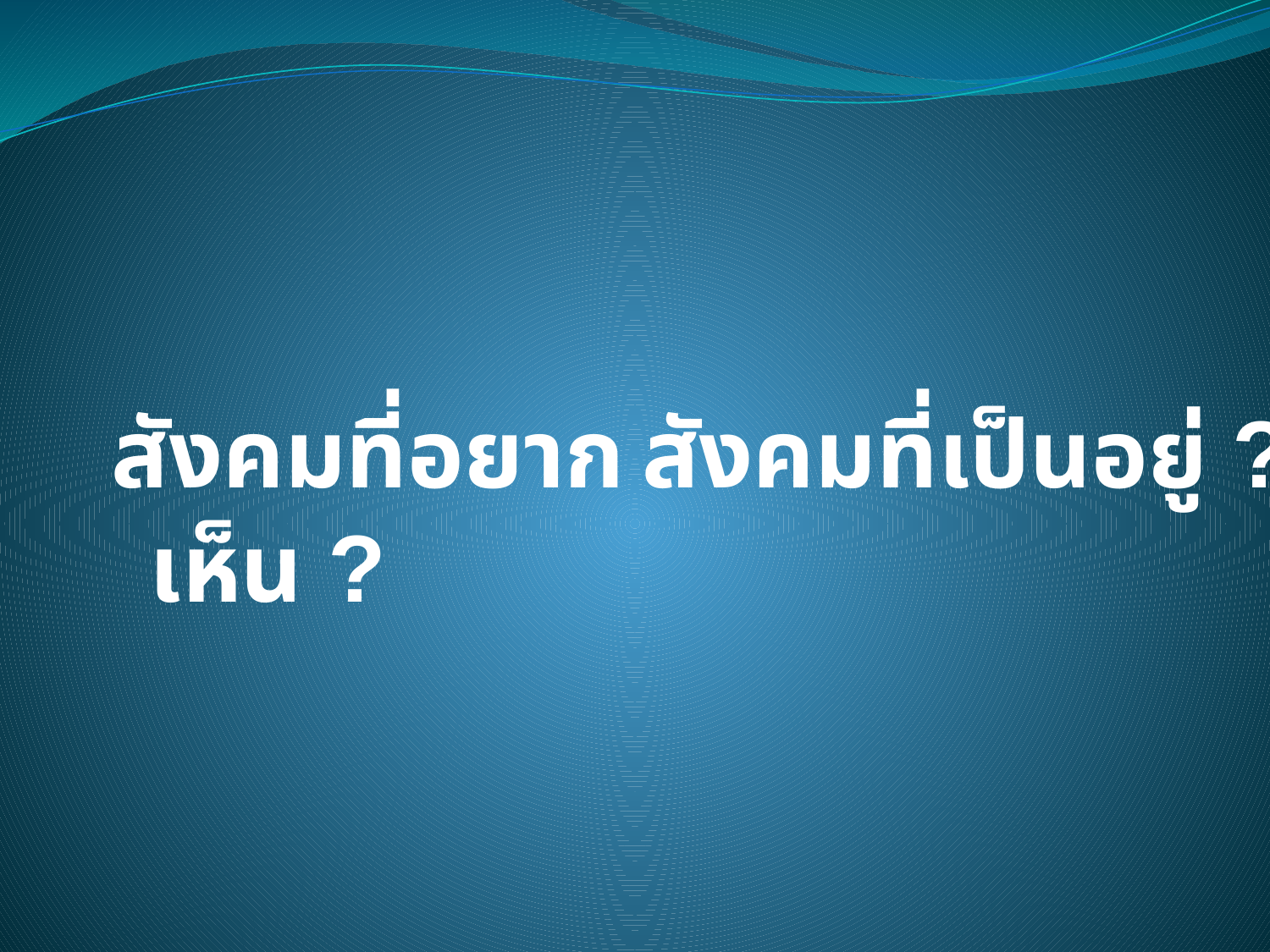

สังคมที่อยากเห็น ?
สังคมที่เป็นอยู่ ?